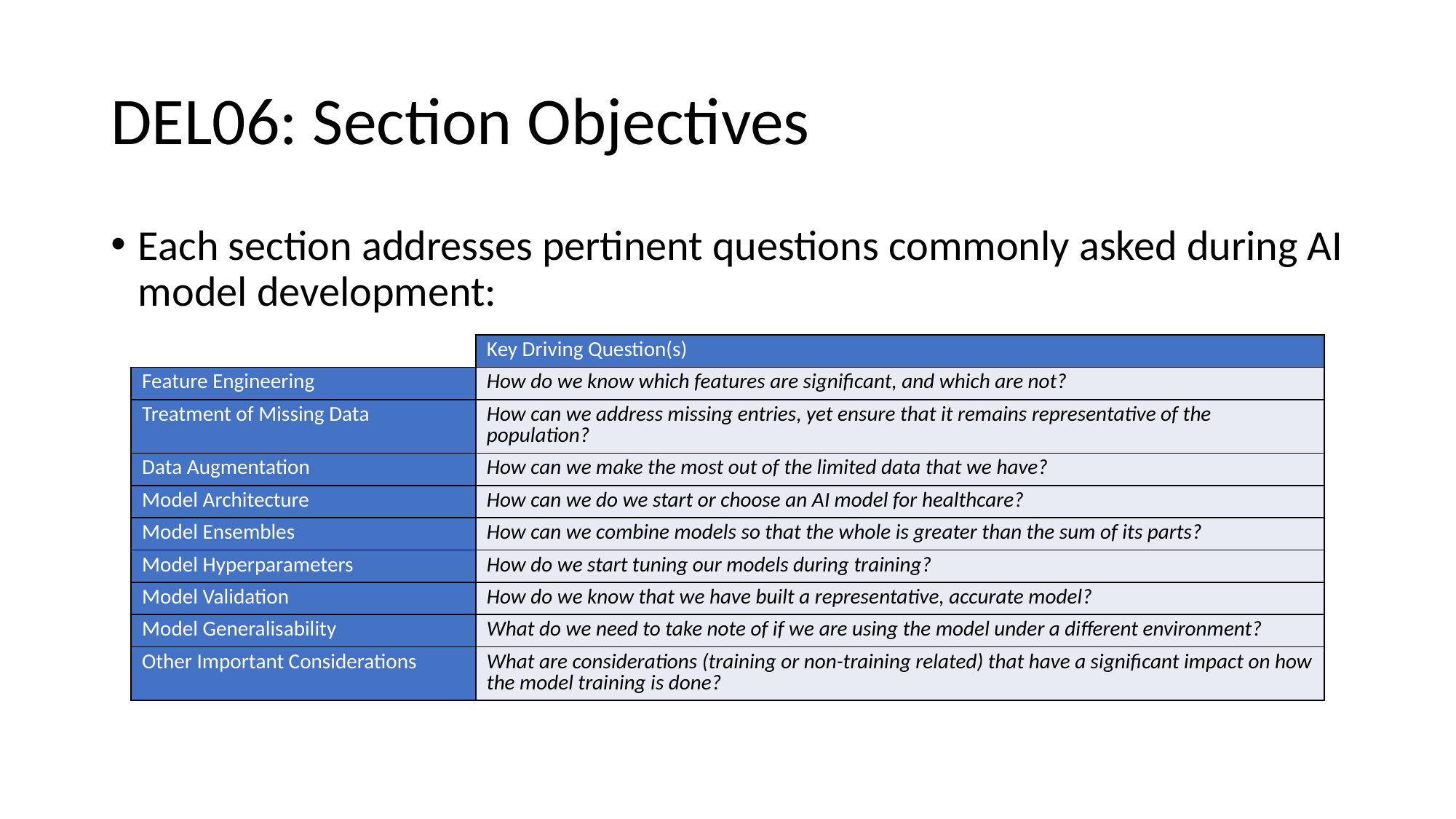

# DEL06: Section Objectives
Each section addresses pertinent questions commonly asked during AI model development:

|  | Key Driving Question(s) |
| --- | --- |
| Feature Engineering | How do we know which features are significant, and which are not? |
| Treatment of Missing Data | How can we address missing entries, yet ensure that it remains representative of the population? |
| Data Augmentation | How can we make the most out of the limited data that we have? |
| Model Architecture | How can we do we start or choose an AI model for healthcare? |
| Model Ensembles | How can we combine models so that the whole is greater than the sum of its parts? |
| Model Hyperparameters | How do we start tuning our models during training? |
| Model Validation | How do we know that we have built a representative, accurate model? |
| Model Generalisability | What do we need to take note of if we are using the model under a different environment? |
| Other Important Considerations | What are considerations (training or non-training related) that have a significant impact on how the model training is done? |